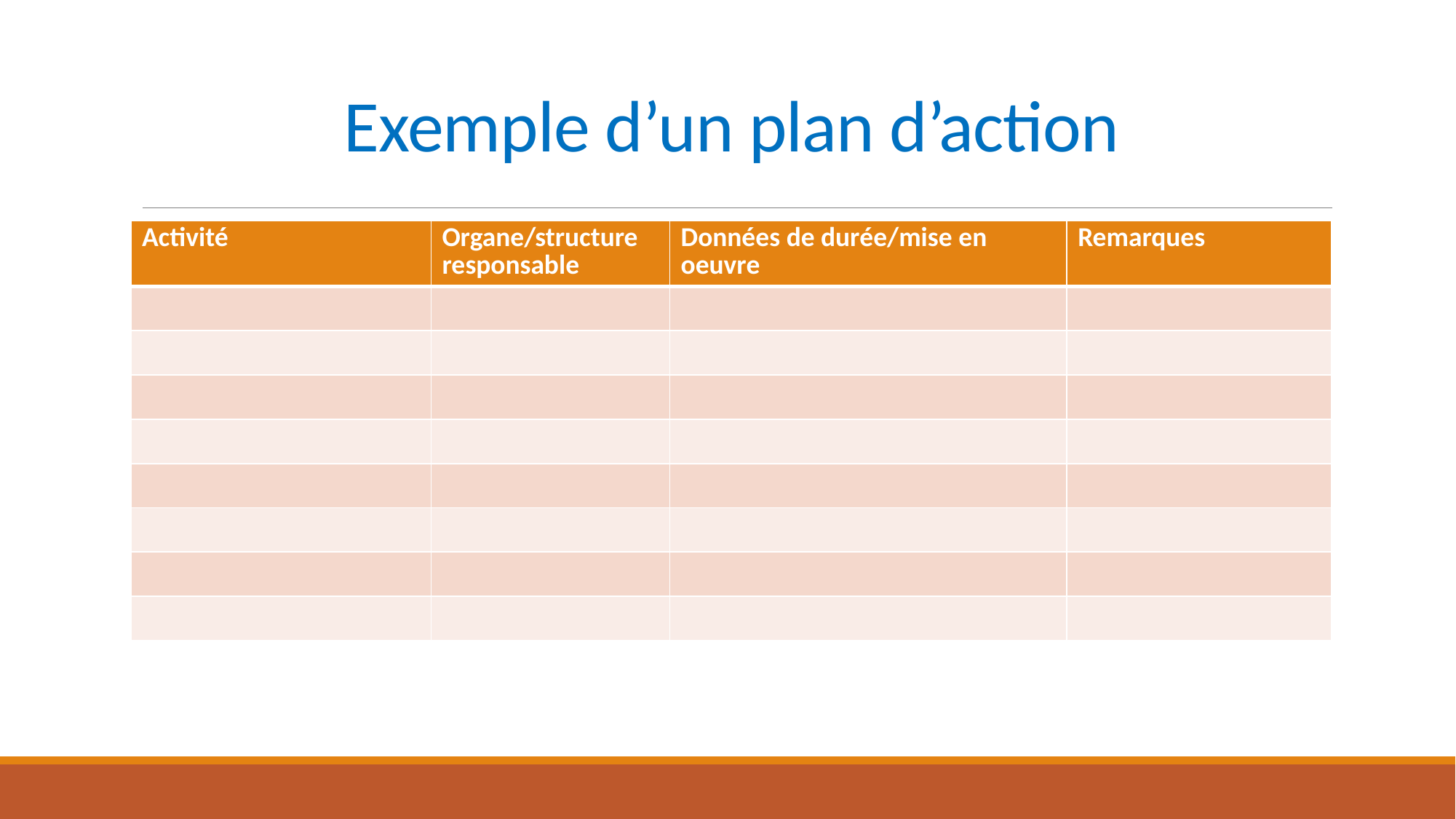

# Exemple d’un plan d’action
| Activité | Organe/structure responsable | Données de durée/mise en oeuvre | Remarques |
| --- | --- | --- | --- |
|  |  |  |  |
|  |  |  |  |
|  |  |  |  |
|  |  |  |  |
|  |  |  |  |
|  |  |  |  |
|  |  |  |  |
|  |  |  |  |